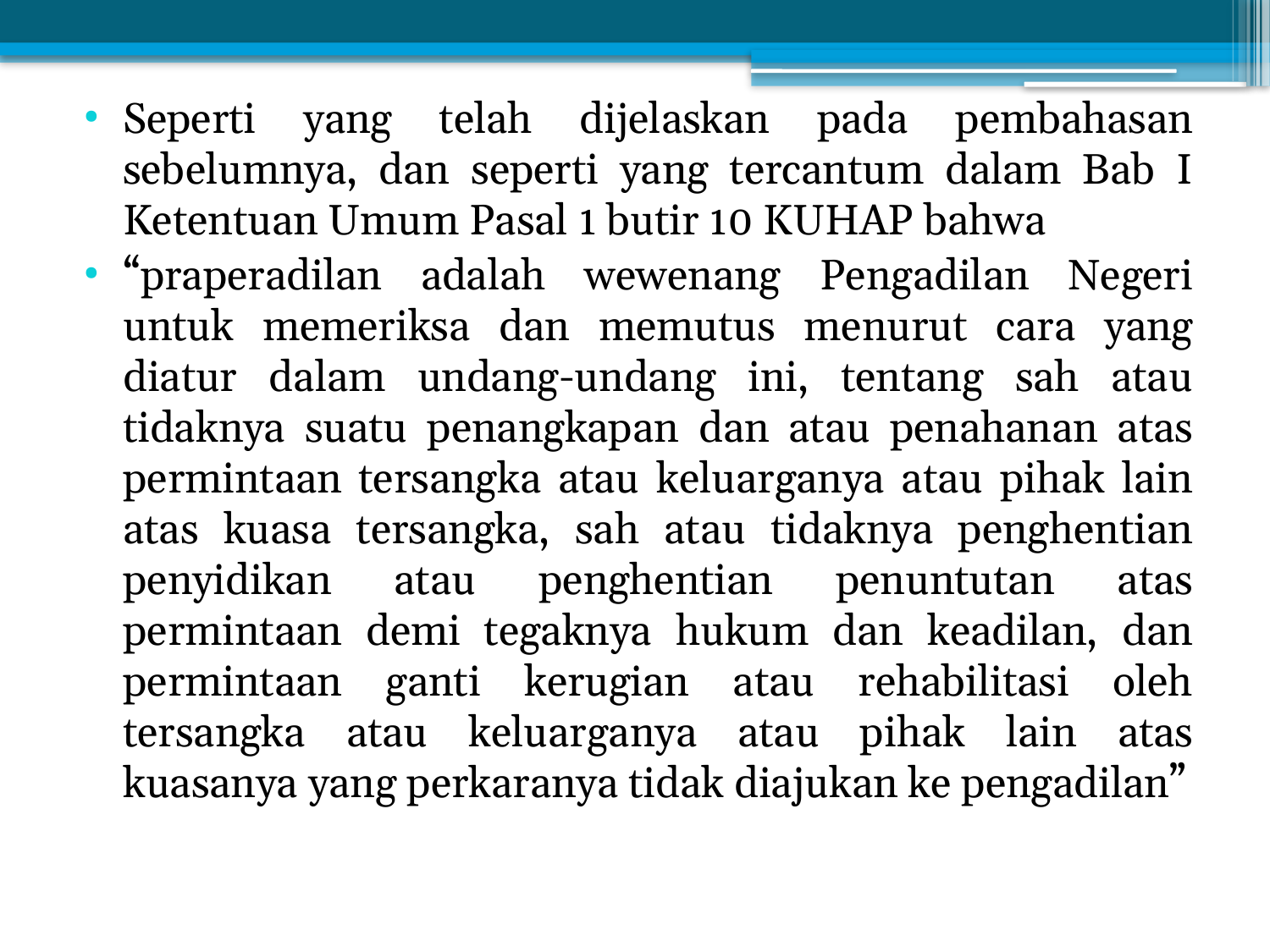

Seperti yang telah dijelaskan pada pembahasan sebelumnya, dan seperti yang tercantum dalam Bab I Ketentuan Umum Pasal 1 butir 10 KUHAP bahwa
“praperadilan adalah wewenang Pengadilan Negeri untuk memeriksa dan memutus menurut cara yang diatur dalam undang-undang ini, tentang sah atau tidaknya suatu penangkapan dan atau penahanan atas permintaan tersangka atau keluarganya atau pihak lain atas kuasa tersangka, sah atau tidaknya penghentian penyidikan atau penghentian penuntutan atas permintaan demi tegaknya hukum dan keadilan, dan permintaan ganti kerugian atau rehabilitasi oleh tersangka atau keluarganya atau pihak lain atas kuasanya yang perkaranya tidak diajukan ke pengadilan”